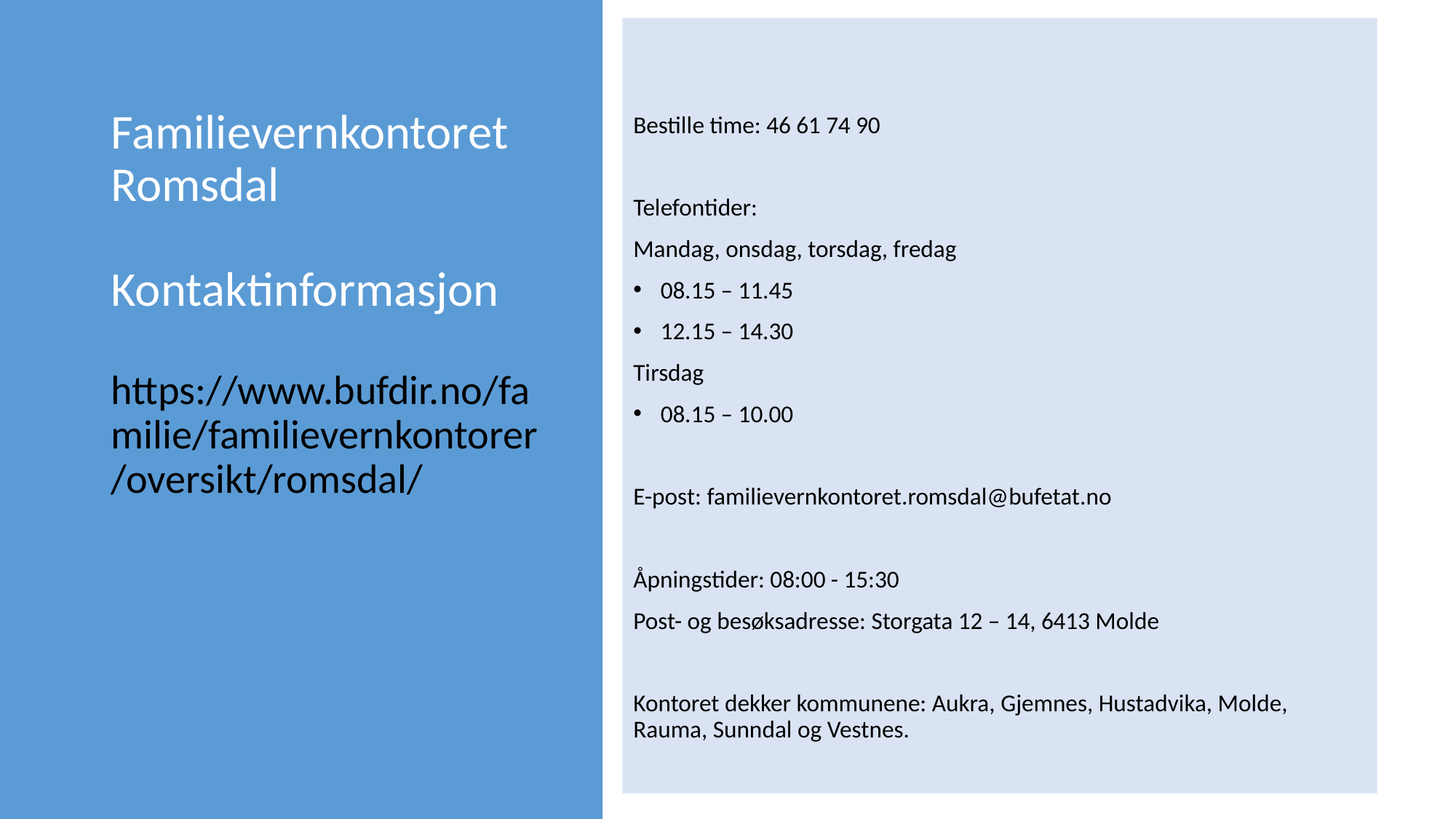

Bestille time: 46 61 74 90

Telefontider:
Mandag, onsdag, torsdag, fredag
08.15 – 11.45
12.15 – 14.30
Tirsdag
08.15 – 10.00

E-post: familievernkontoret.romsdal@bufetat.no

Åpningstider: 08:00 - 15:30
Post- og besøksadresse: Storgata 12 – 14, 6413 Molde

Kontoret dekker kommunene: Aukra, Gjemnes, Hustadvika, Molde, Rauma, Sunndal og Vestnes.
# Familievernkontoret Romsdal Kontaktinformasjon https://www.bufdir.no/familie/familievernkontorer/oversikt/romsdal/